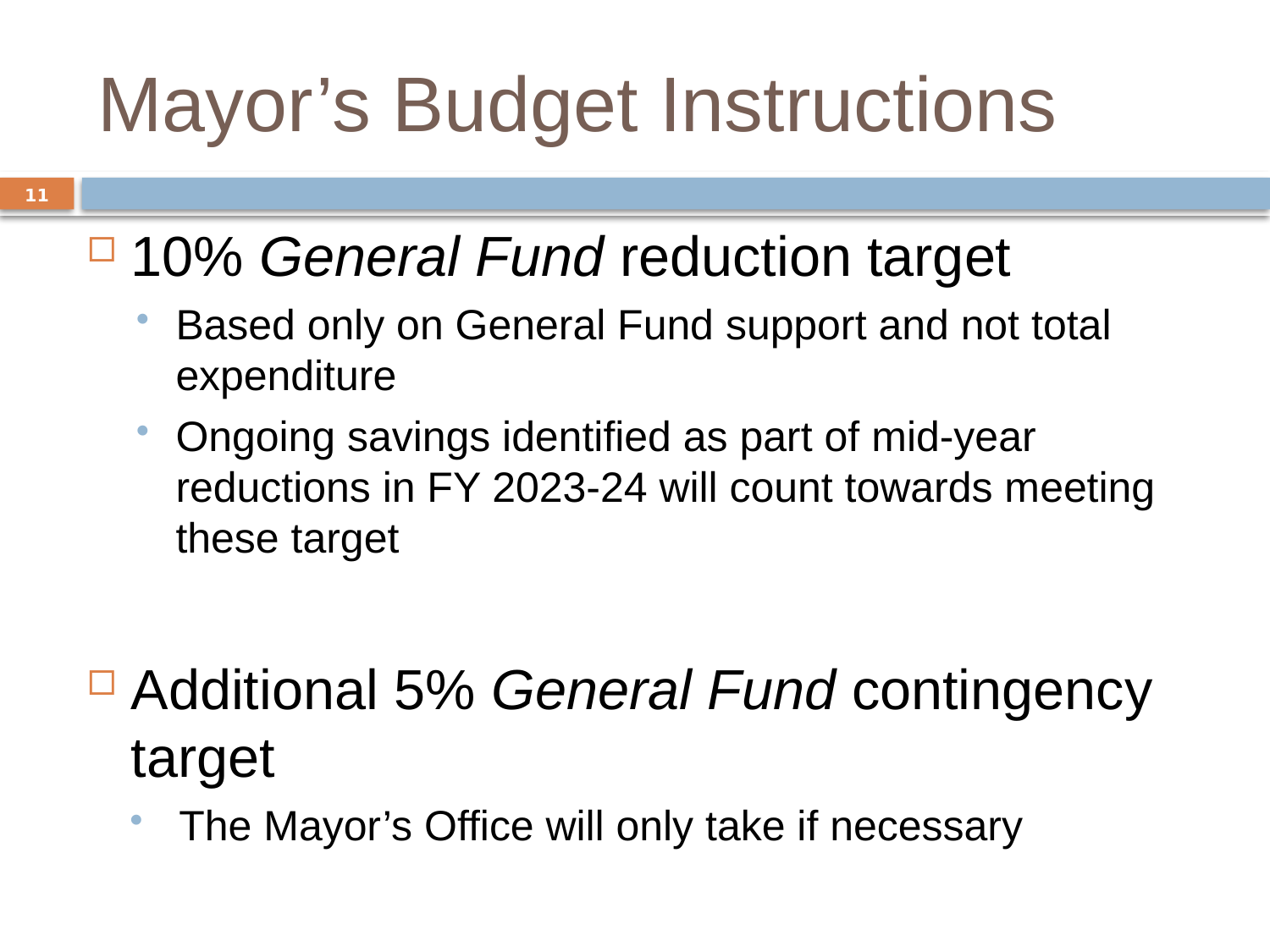

# Mayor’s Budget Instructions
11
10% General Fund reduction target
Based only on General Fund support and not total expenditure
Ongoing savings identified as part of mid-year reductions in FY 2023-24 will count towards meeting these target

Additional 5% General Fund contingency target
The Mayor’s Office will only take if necessary